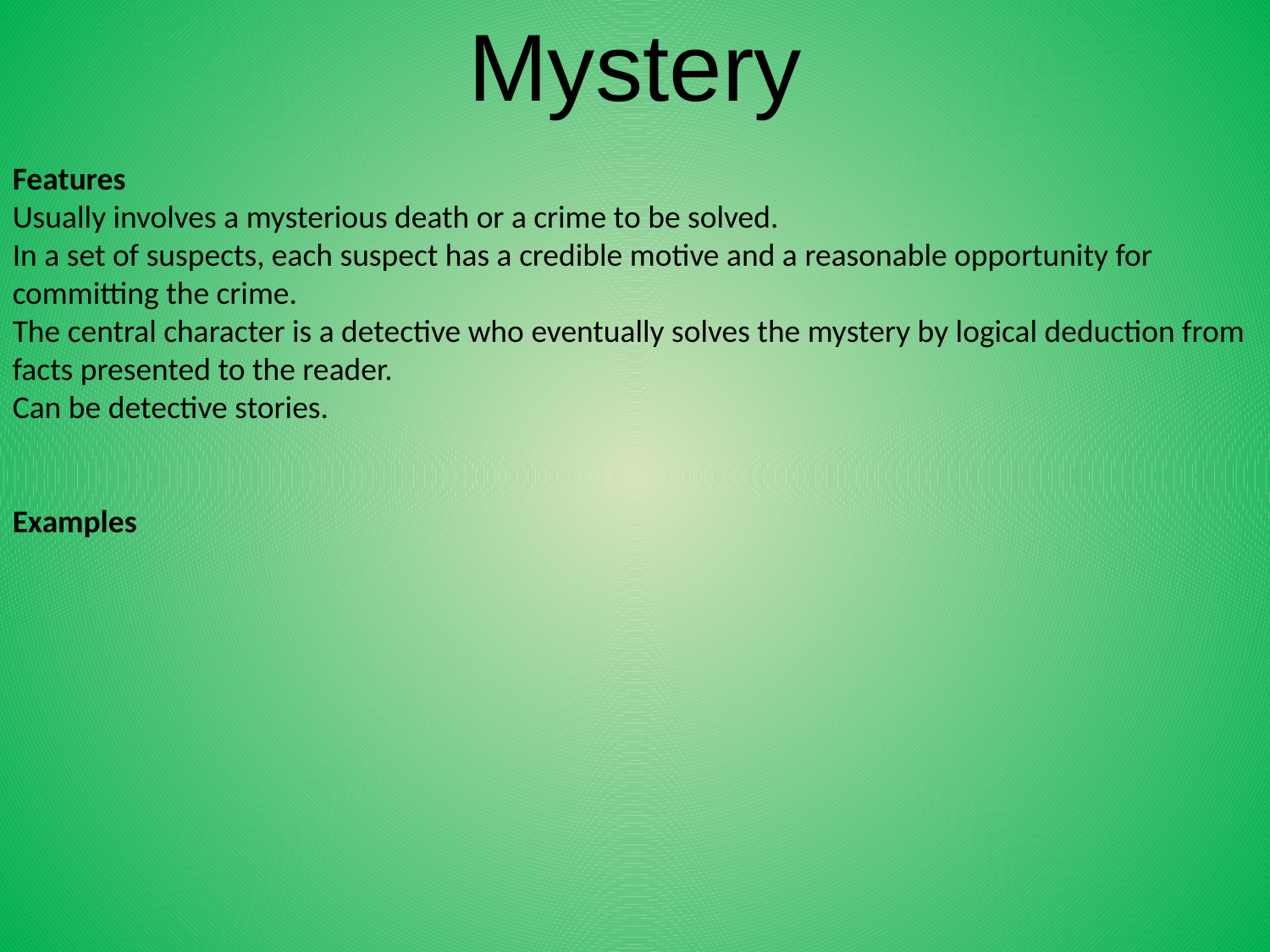

Mystery

Features
Usually involves a mysterious death or a crime to be solved.
In a set of suspects, each suspect has a credible motive and a reasonable opportunity for committing the crime.
The central character is a detective who eventually solves the mystery by logical deduction from facts presented to the reader.
Can be detective stories.

Examples